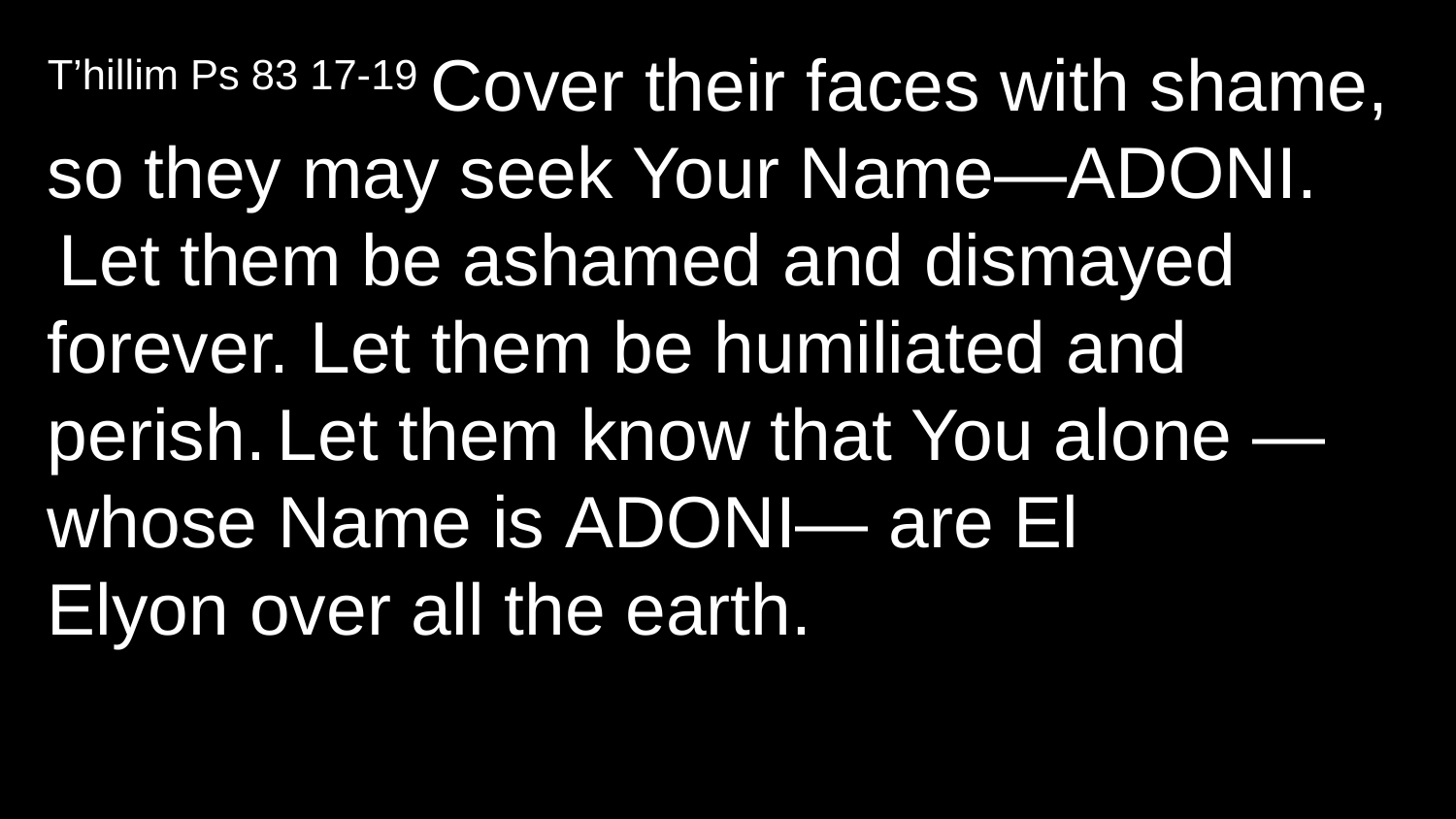

T’hillim Ps 83 17-19 Cover their faces with shame, so they may seek Your Name—Adoni.  Let them be ashamed and dismayed forever. Let them be humiliated and perish. Let them know that You alone —whose Name is Adoni— are El Elyon over all the earth.